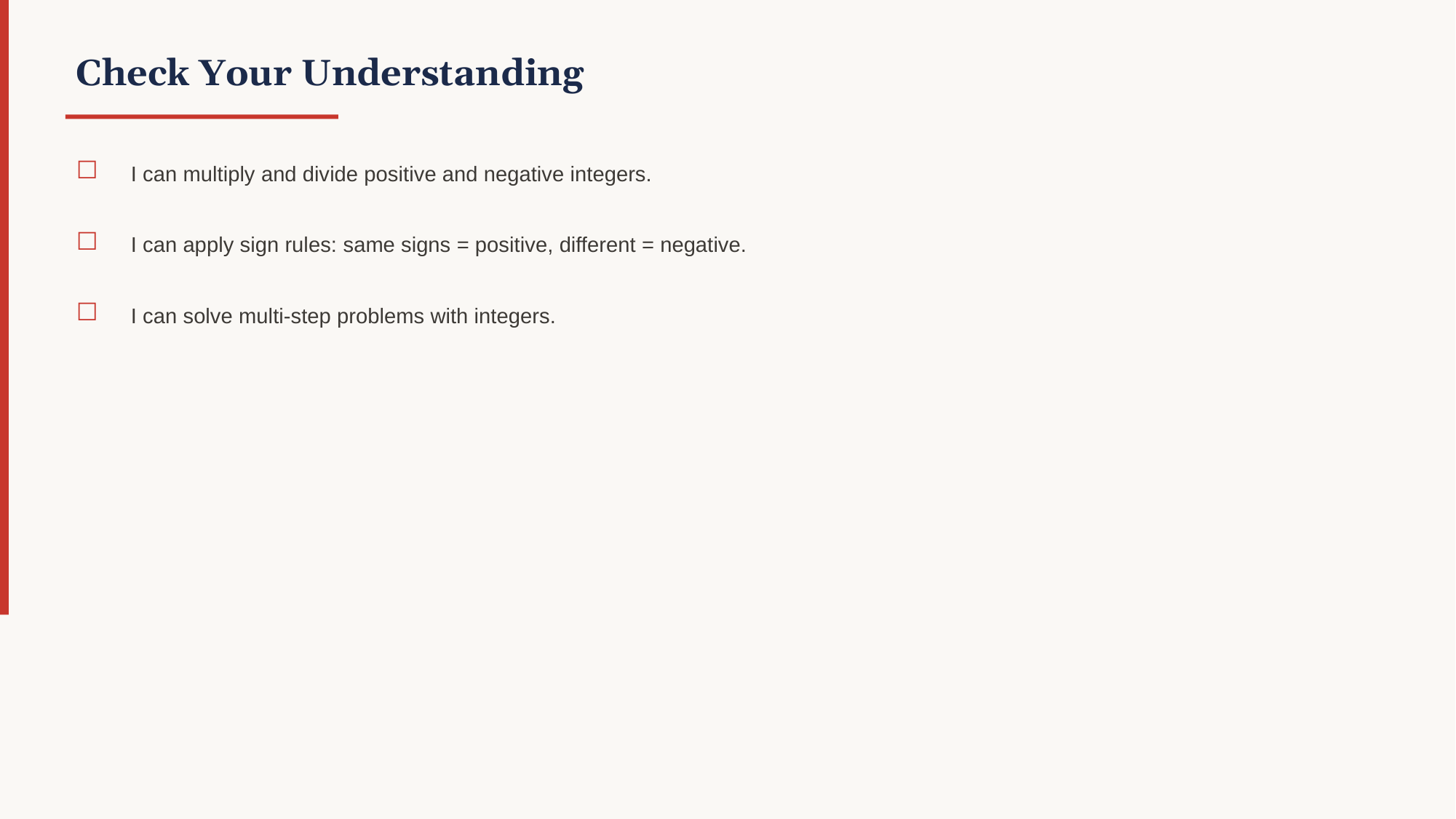

Check Your Understanding

☐
I can multiply and divide positive and negative integers.
☐
I can apply sign rules: same signs = positive, different = negative.
☐
I can solve multi-step problems with integers.